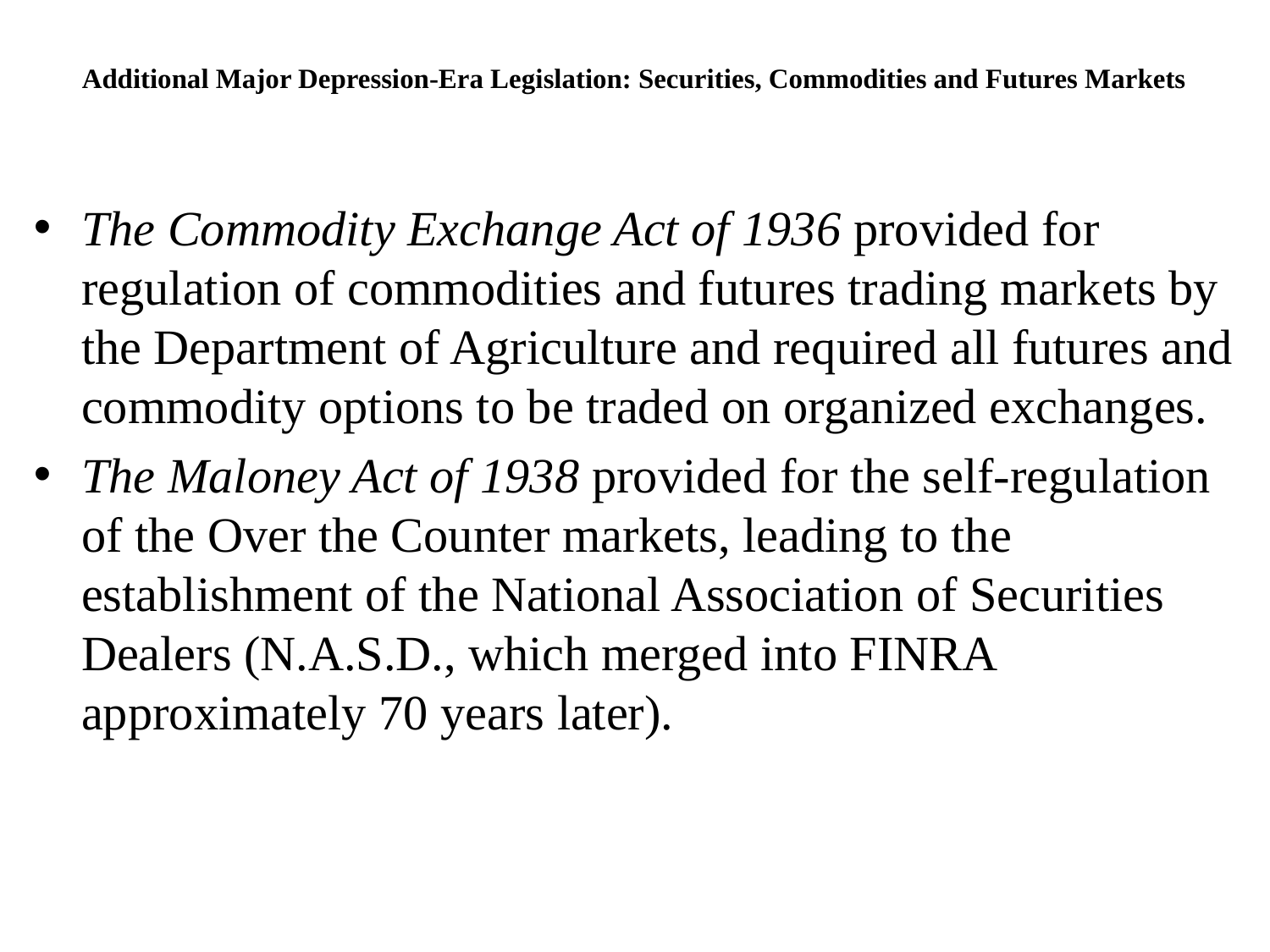

# Additional Major Depression-Era Legislation: Securities, Commodities and Futures Markets
The Commodity Exchange Act of 1936 provided for regulation of commodities and futures trading markets by the Department of Agriculture and required all futures and commodity options to be traded on organized exchanges.
The Maloney Act of 1938 provided for the self-regulation of the Over the Counter markets, leading to the establishment of the National Association of Securities Dealers (N.A.S.D., which merged into FINRA approximately 70 years later).